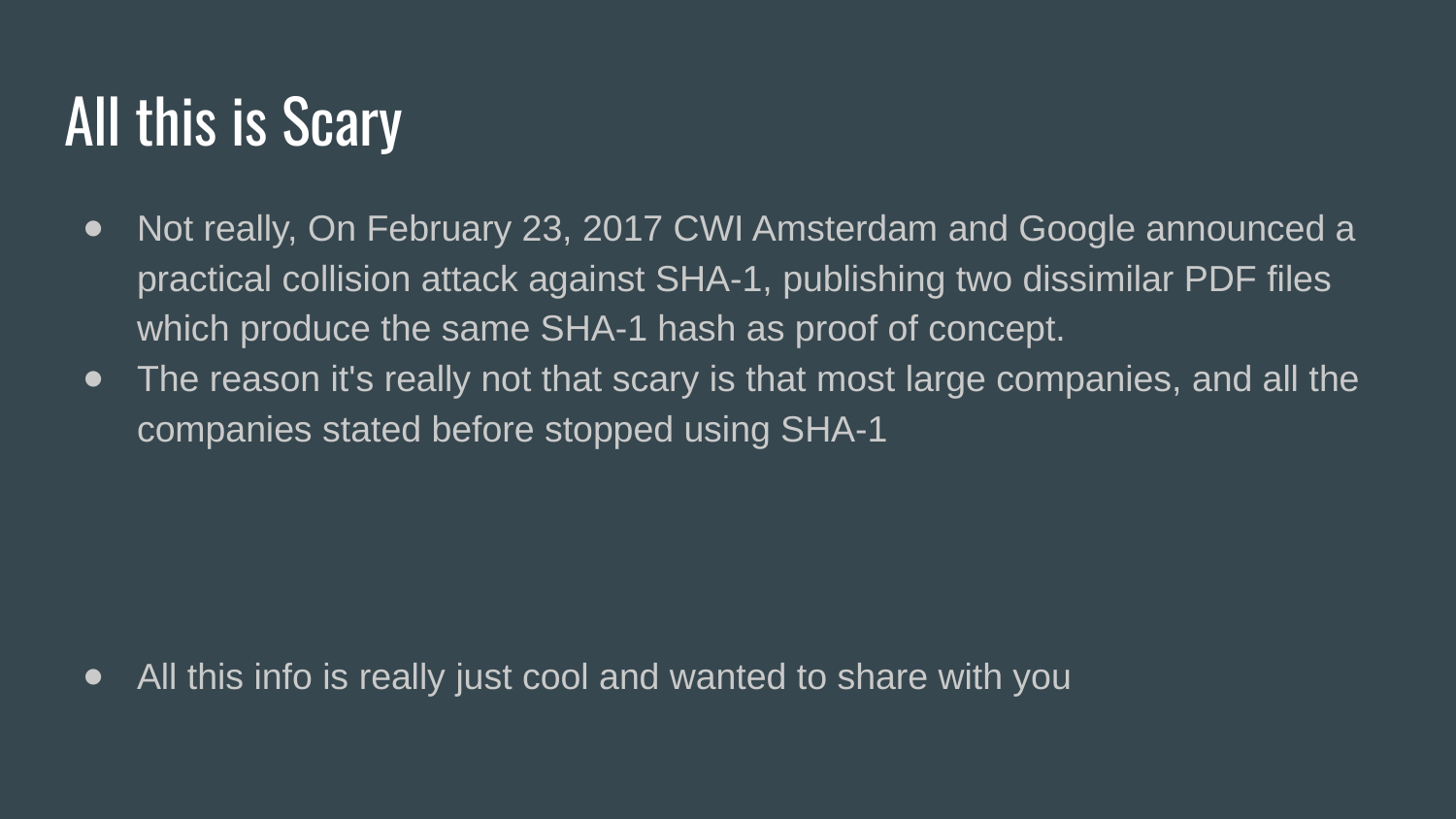

# All this is Scary
Not really, On February 23, 2017 CWI Amsterdam and Google announced a practical collision attack against SHA-1, publishing two dissimilar PDF files which produce the same SHA-1 hash as proof of concept.
The reason it's really not that scary is that most large companies, and all the companies stated before stopped using SHA-1

All this info is really just cool and wanted to share with you